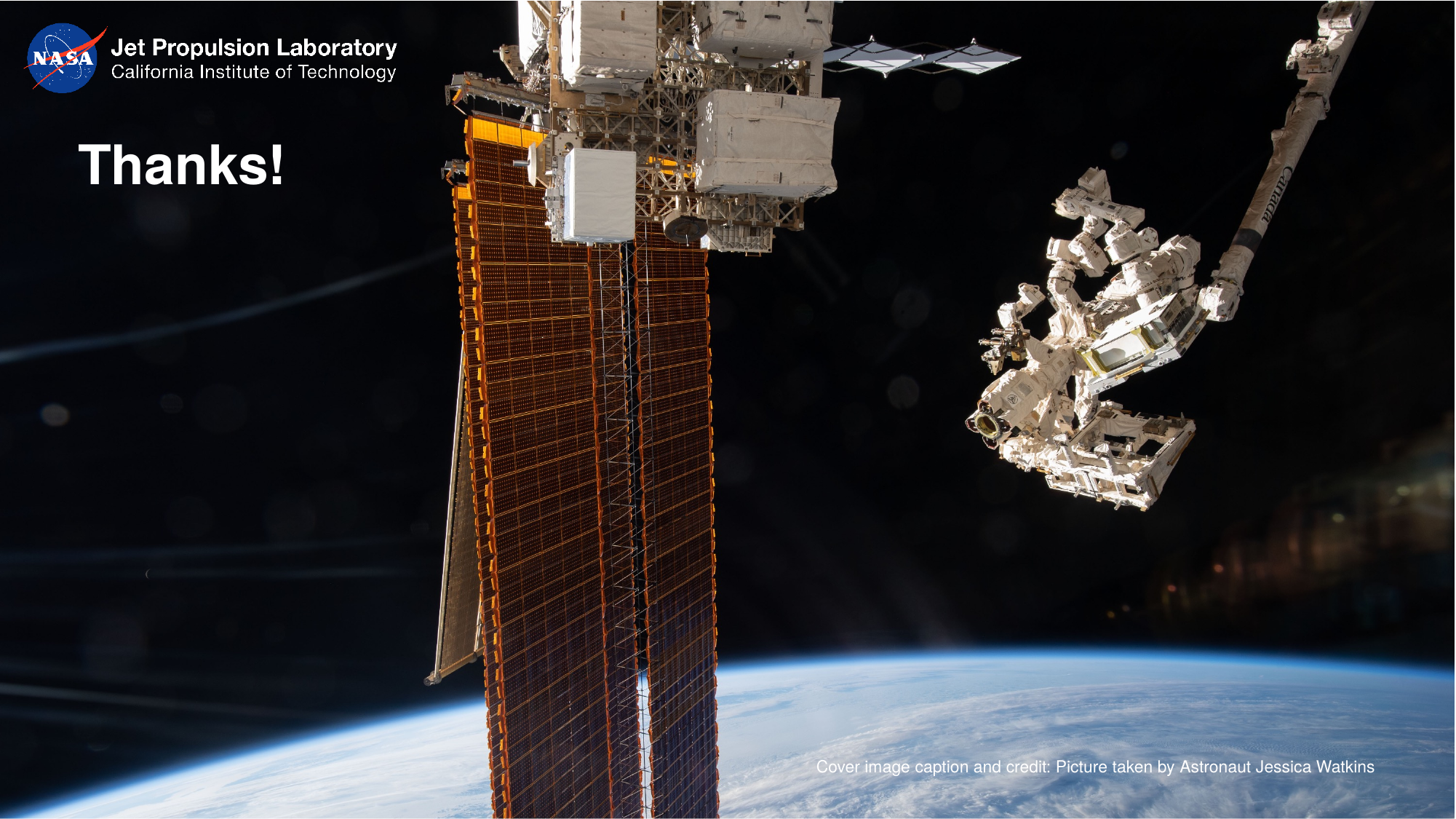

Thanks!
Cover image caption and credit: Picture taken by Astronaut Jessica Watkins